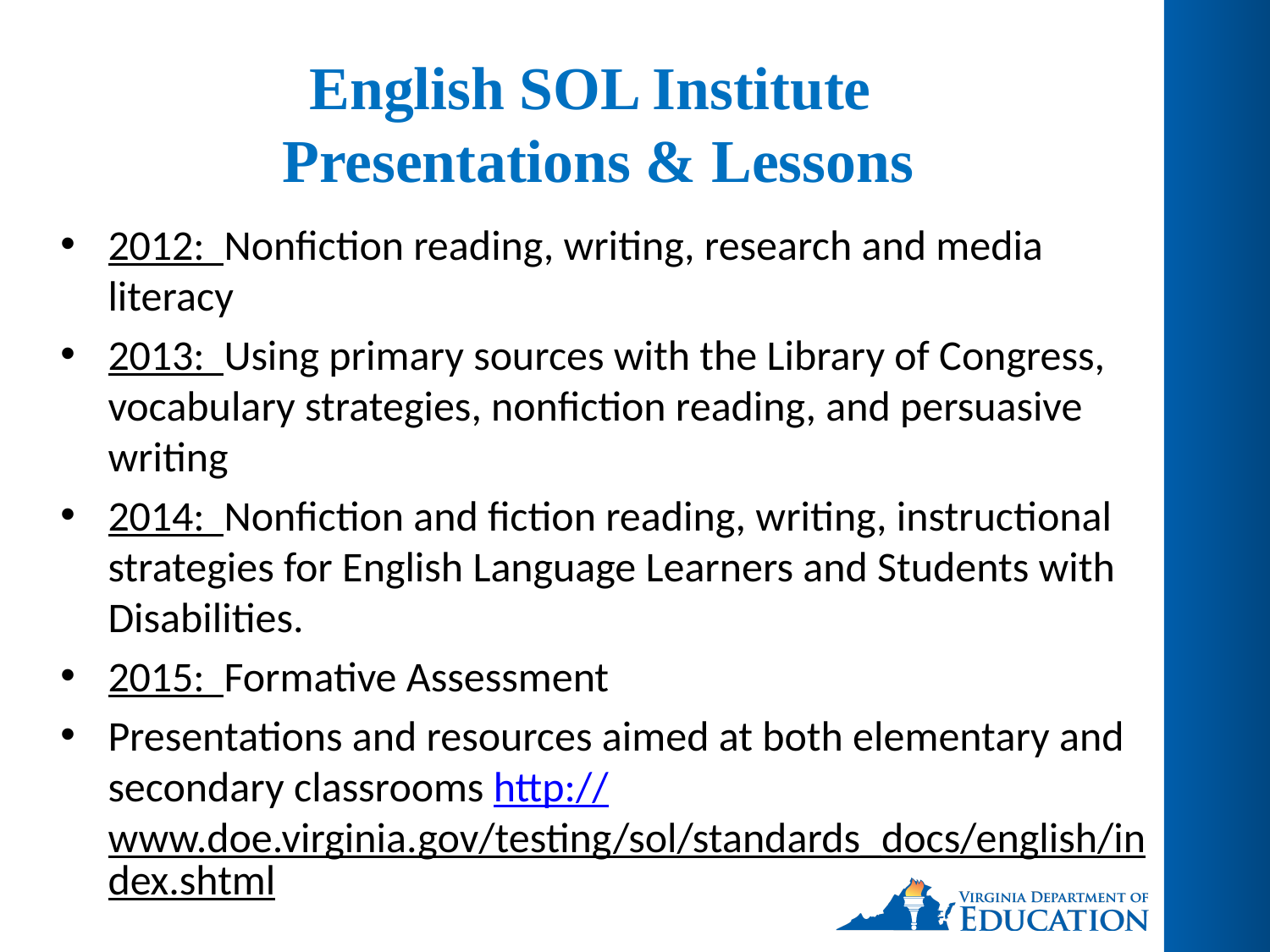

# English SOL Institute Presentations & Lessons
2012:  Nonfiction reading, writing, research and media literacy
2013:  Using primary sources with the Library of Congress, vocabulary strategies, nonfiction reading, and persuasive writing
2014:  Nonfiction and fiction reading, writing, instructional strategies for English Language Learners and Students with Disabilities.
2015:  Formative Assessment
Presentations and resources aimed at both elementary and secondary classrooms http://www.doe.virginia.gov/testing/sol/standards_docs/english/index.shtml